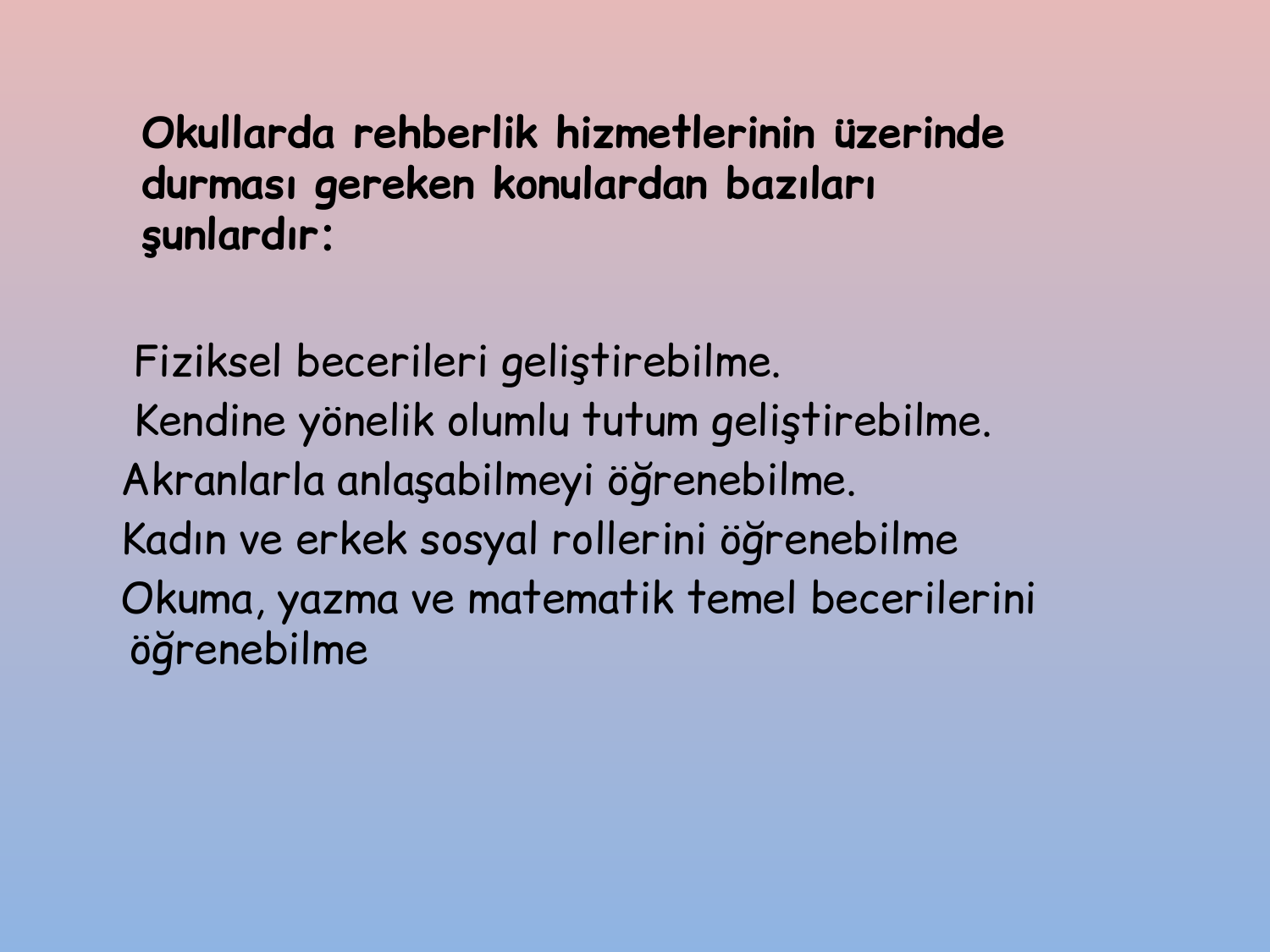

Okullarda rehberlik hizmetlerinin üzerinde durması gereken konulardan bazıları şunlardır:

    Fiziksel becerileri geliştirebilme.
    Kendine yönelik olumlu tutum geliştirebilme.
   Akranlarla anlaşabilmeyi öğrenebilme.
   Kadın ve erkek sosyal rollerini öğrenebilme
   Okuma, yazma ve matematik temel becerilerini öğrenebilme